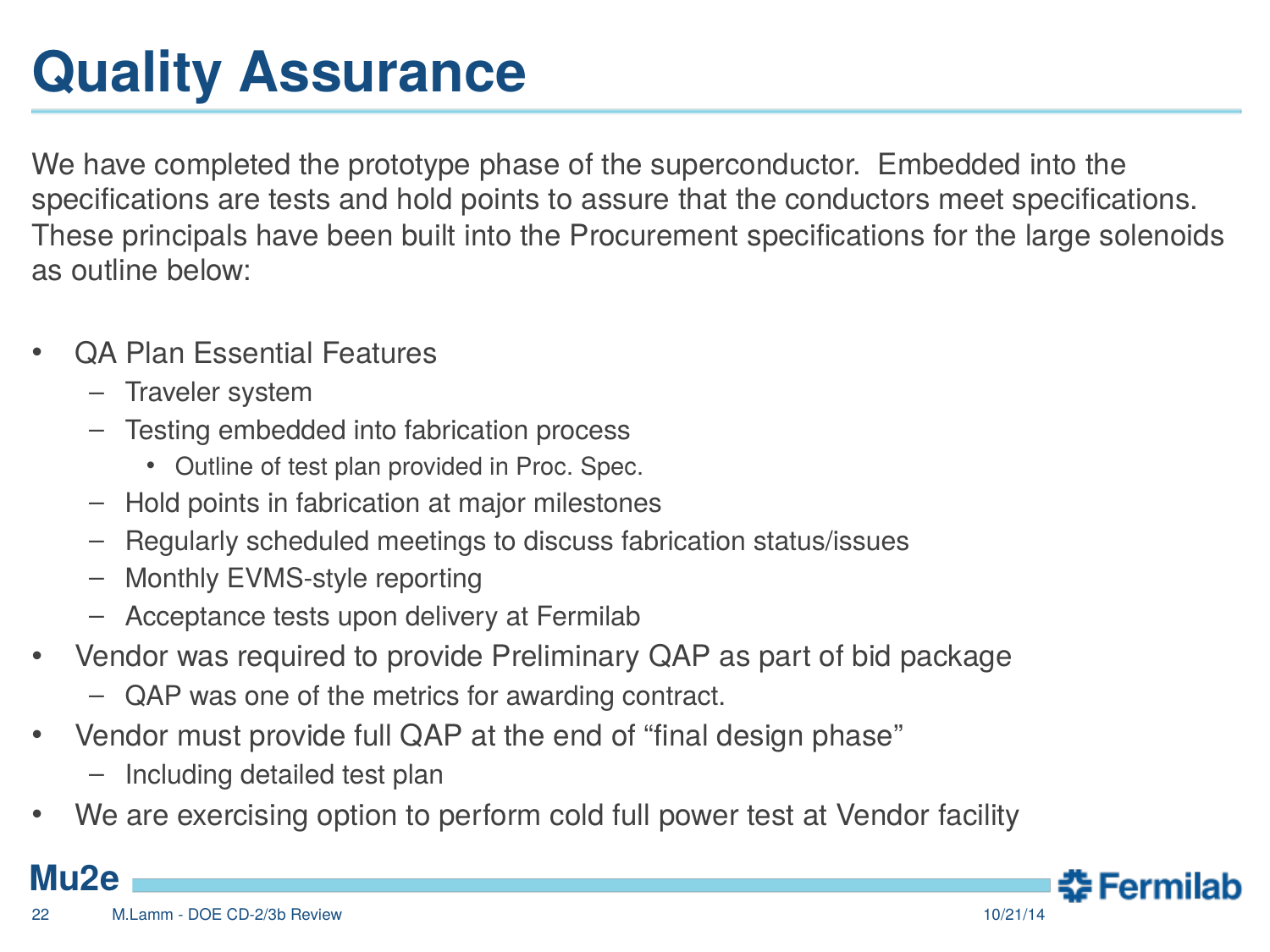

# Quality Assurance
We have completed the prototype phase of the superconductor.  Embedded into the specifications are tests and hold points to assure that the conductors meet specifications.  These principals have been built into the Procurement specifications for the large solenoids as outline below:

QA Plan Essential Features
Traveler system
Testing embedded into fabrication process
Outline of test plan provided in Proc. Spec.
Hold points in fabrication at major milestones
Regularly scheduled meetings to discuss fabrication status/issues
Monthly EVMS-style reporting
Acceptance tests upon delivery at Fermilab
Vendor was required to provide Preliminary QAP as part of bid package
QAP was one of the metrics for awarding contract.
Vendor must provide full QAP at the end of “final design phase”
Including detailed test plan
We are exercising option to perform cold full power test at Vendor facility

22
M.Lamm - DOE CD-2/3b Review
10/21/14